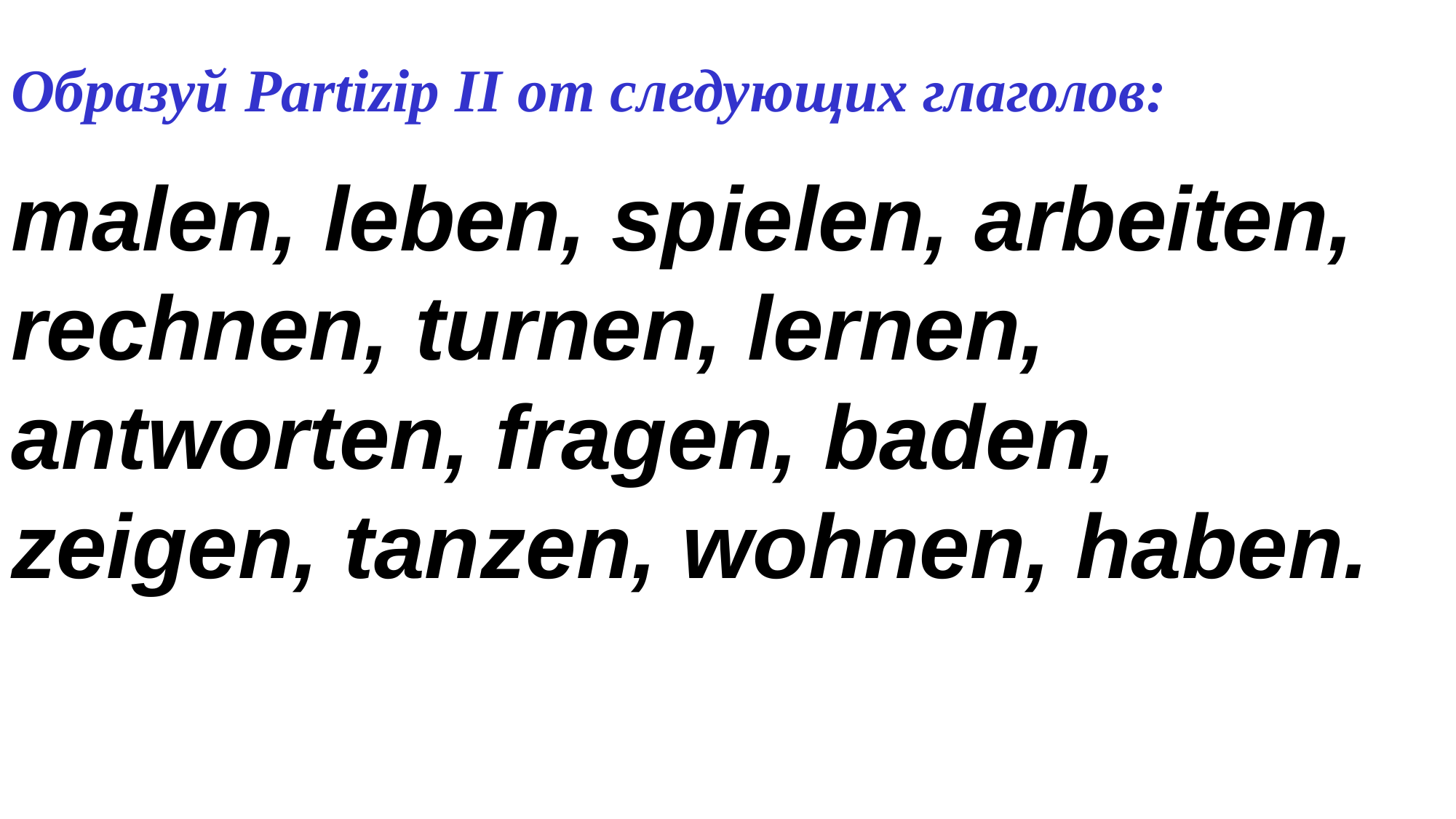

Образуй Partizip II от следующих глаголов:

malen, leben, spielen, arbeiten, rechnen, turnen, lernen, antworten, fragen, baden, zeigen, tanzen, wohnen, haben.